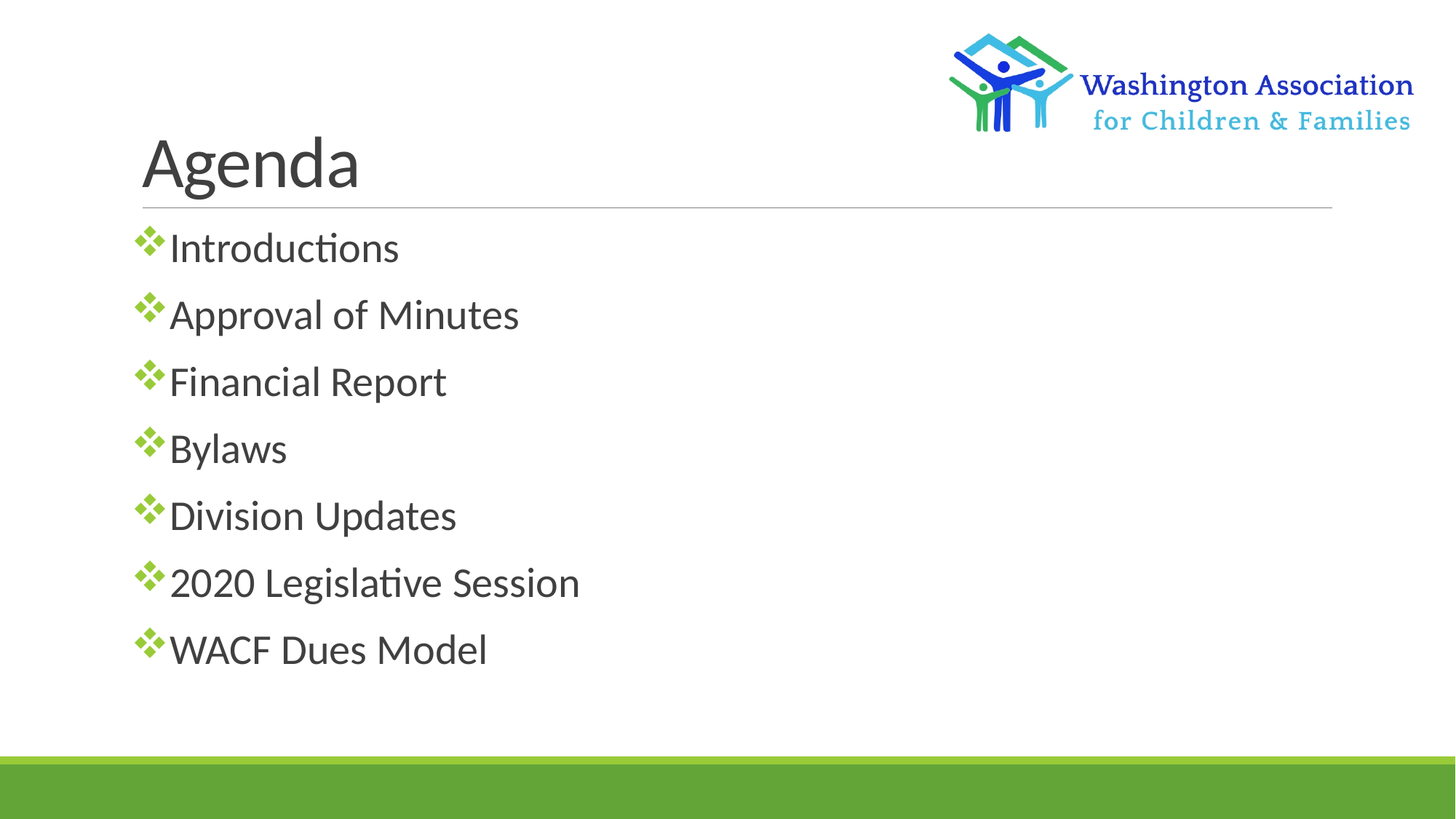

# Agenda
Introductions
Approval of Minutes
Financial Report
Bylaws
Division Updates
2020 Legislative Session
WACF Dues Model